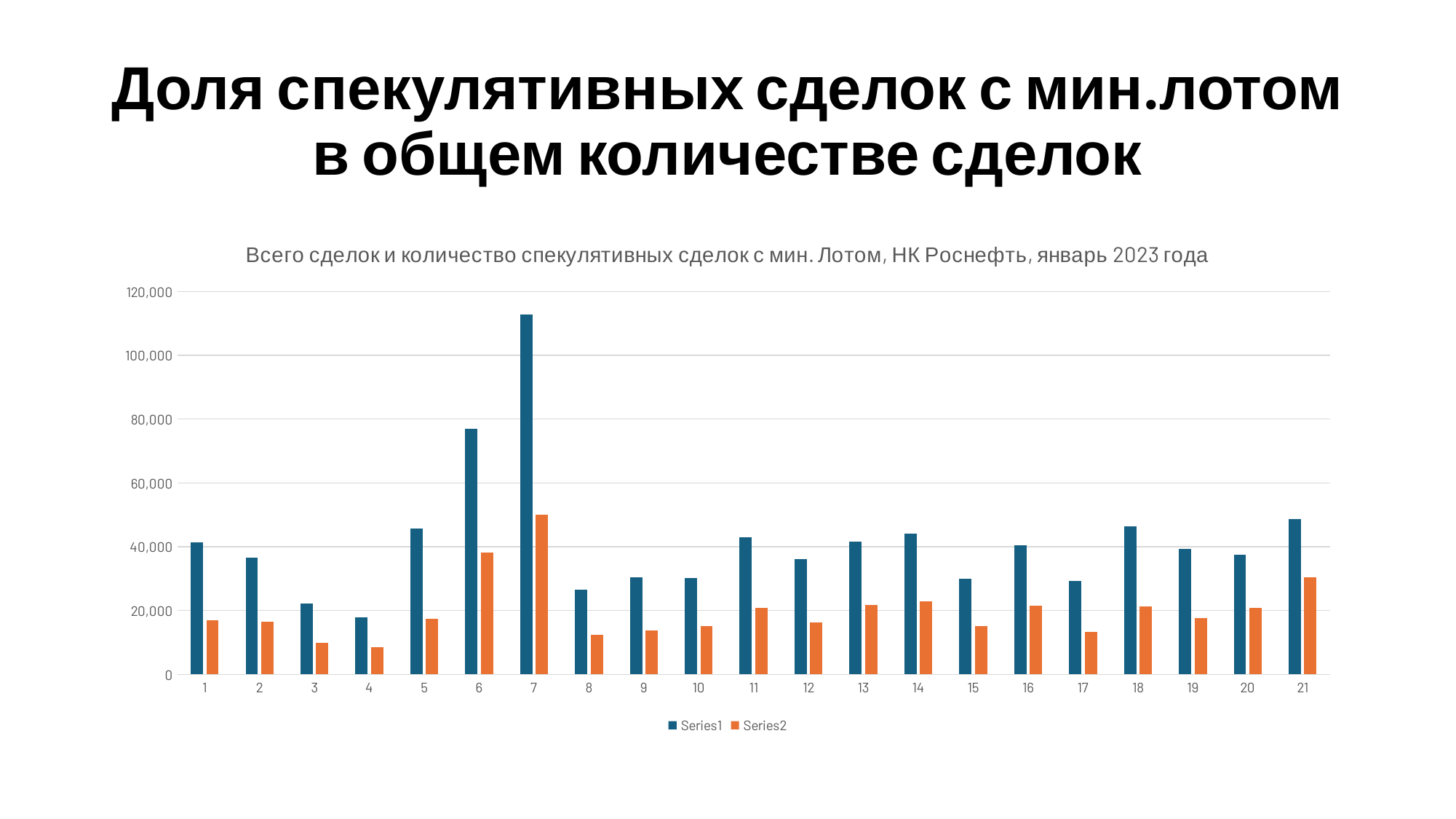

# Доля спекулятивных сделок с мин.лотом в общем количестве сделок

### Chart: Всего сделок и количество спекулятивных сделок с мин. Лотом, НК Роснефть, январь 2023 года

| Category |  |  |
|---|---|---|